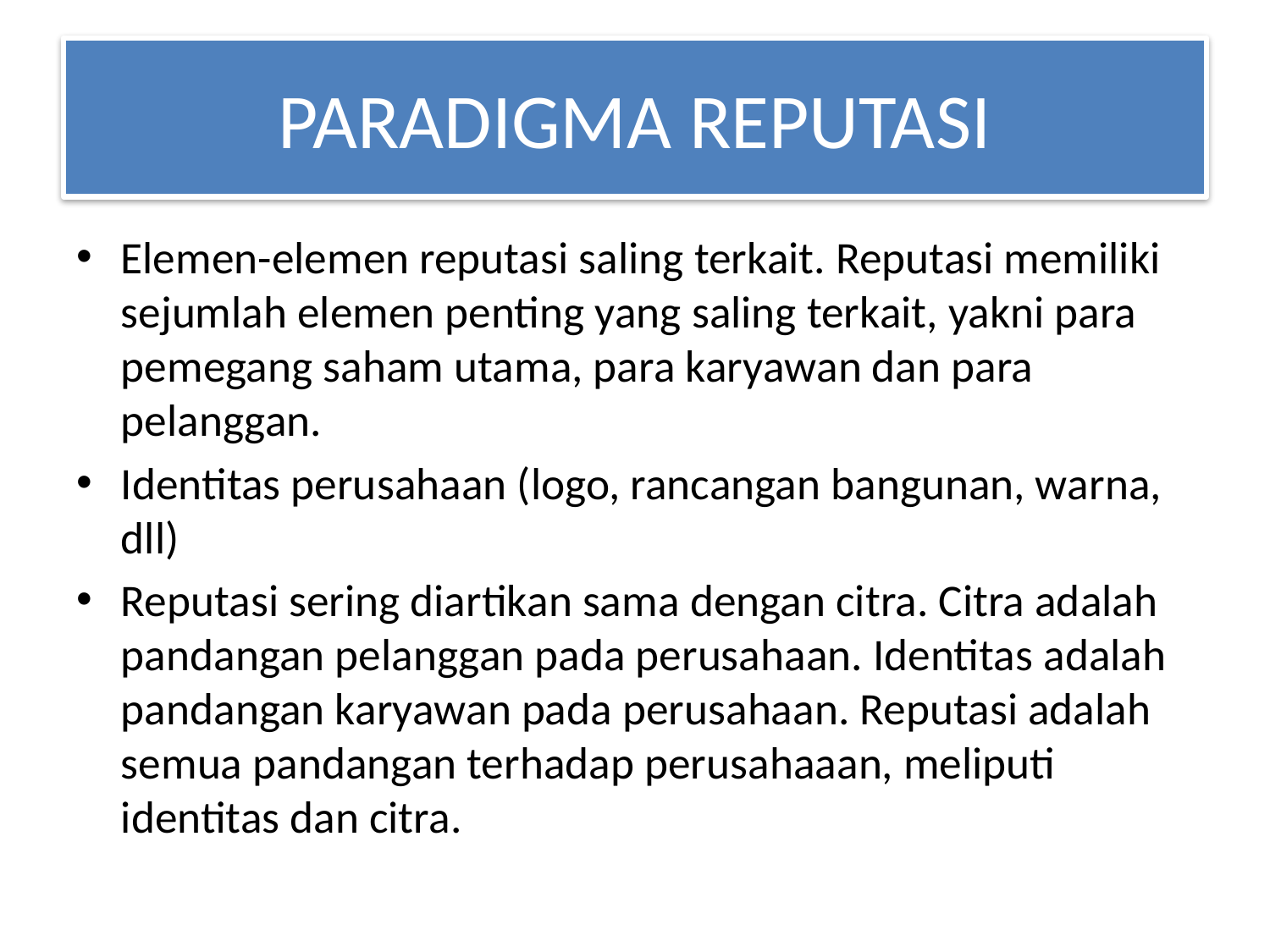

# PARADIGMA REPUTASI
Elemen-elemen reputasi saling terkait. Reputasi memiliki sejumlah elemen penting yang saling terkait, yakni para pemegang saham utama, para karyawan dan para pelanggan.
Identitas perusahaan (logo, rancangan bangunan, warna, dll)
Reputasi sering diartikan sama dengan citra. Citra adalah pandangan pelanggan pada perusahaan. Identitas adalah pandangan karyawan pada perusahaan. Reputasi adalah semua pandangan terhadap perusahaaan, meliputi identitas dan citra.